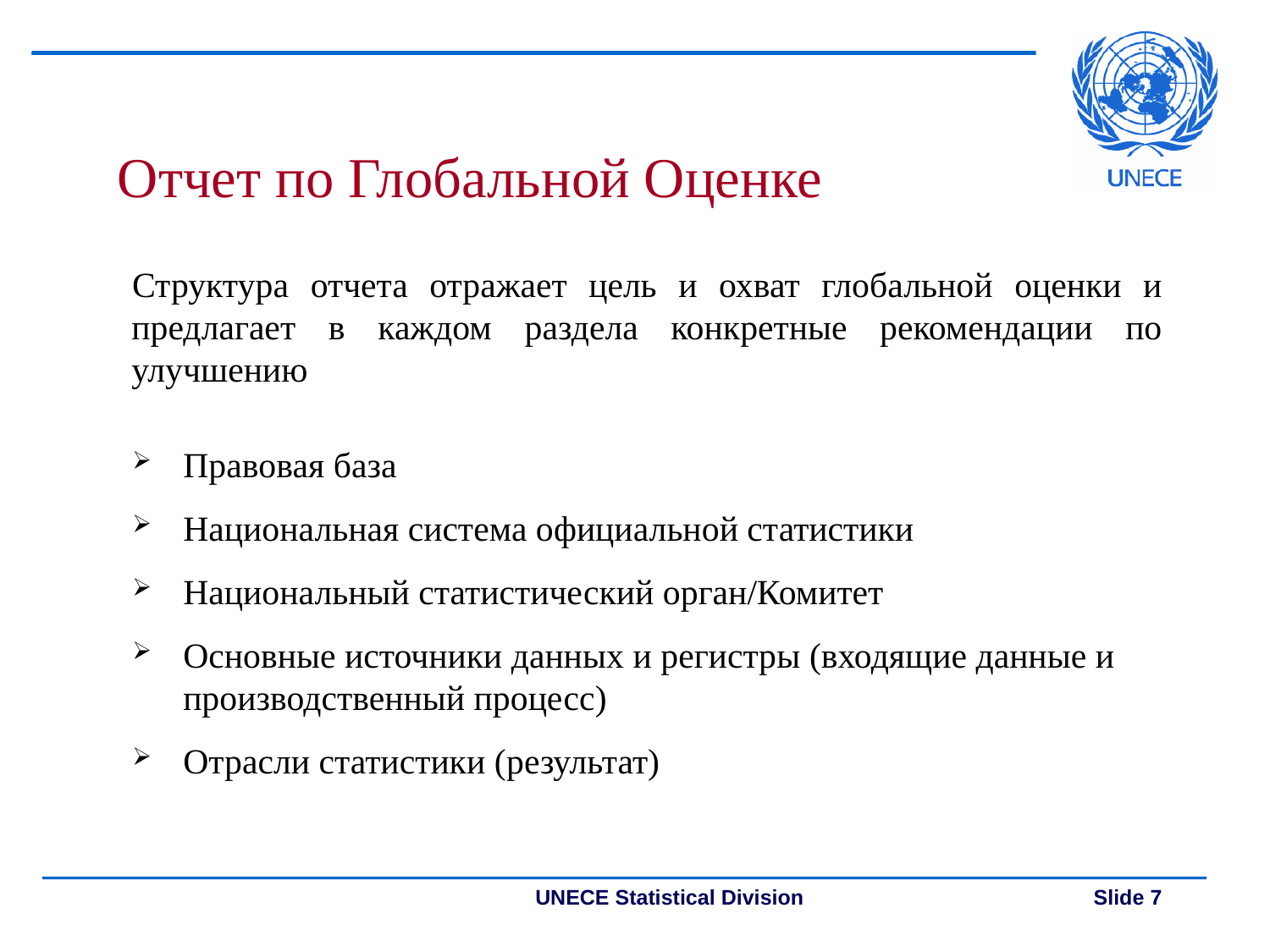

Отчет по Глобальной Оценке
Структура отчета отражает цель и охват глобальной оценки и предлагает в каждом раздела конкретные рекомендации по улучшению
Правовая база
Национальная система официальной статистики
Национальный статистический орган/Комитет
Основные источники данных и регистры (входящие данные и производственный процесс)
Отрасли статистики (результат)